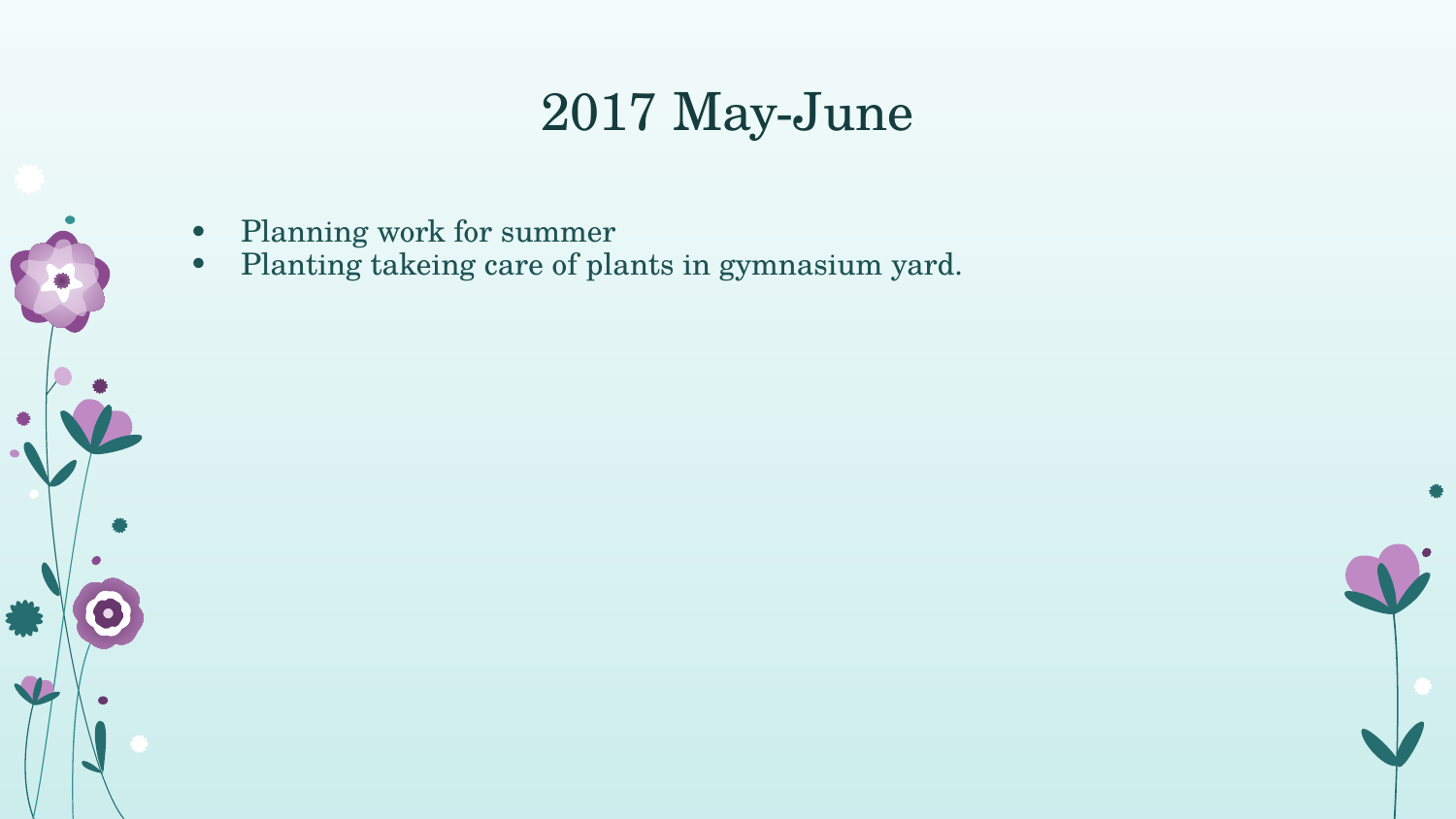

# 2017 May-June
Planning work for summer
Planting takeing care of plants in gymnasium yard.